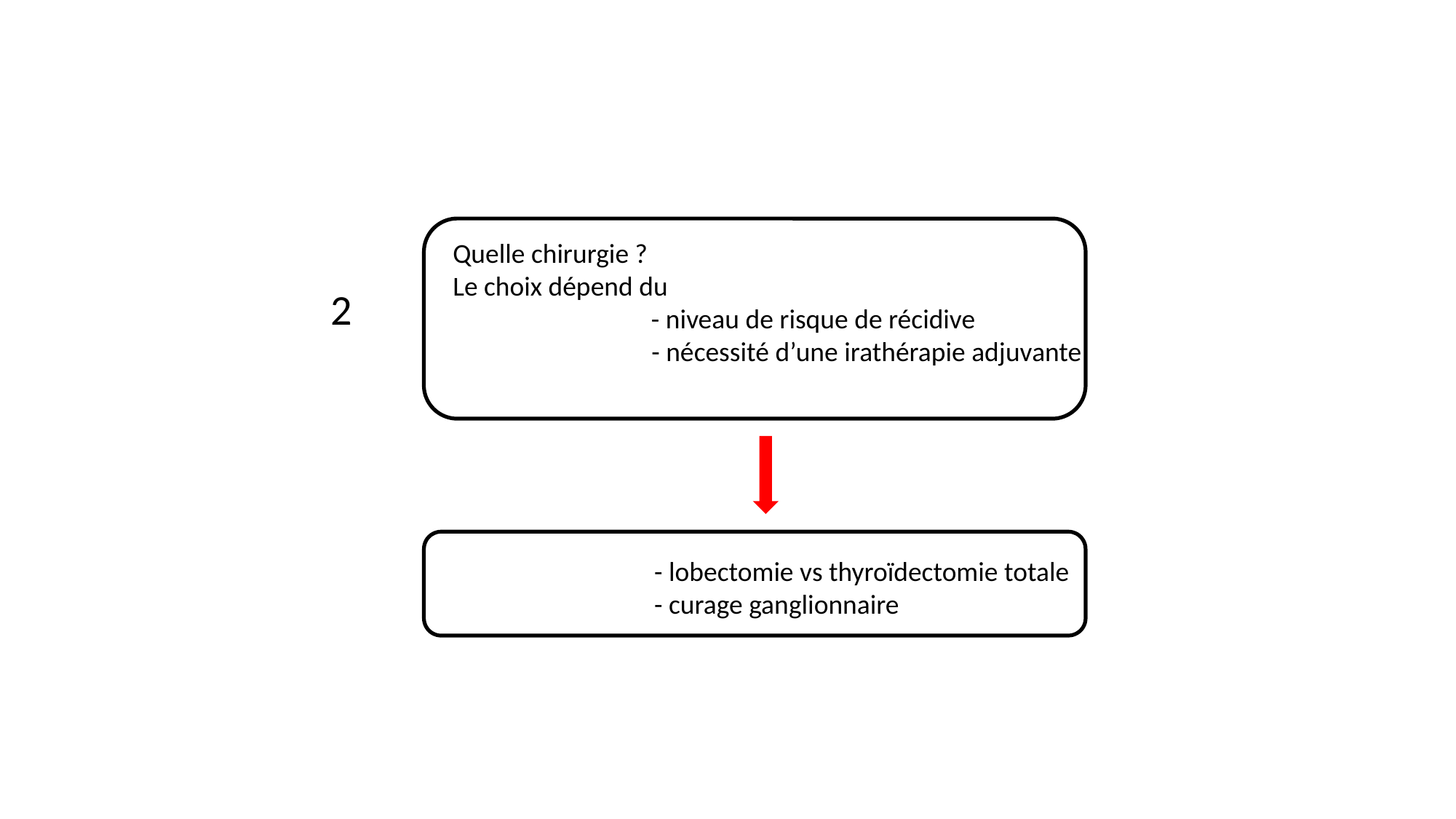

Quelle chirurgie ?
Le choix dépend du
2
- niveau de risque de récidive
- nécessité d’une irathérapie adjuvante

- lobectomie vs thyroïdectomie totale
- curage ganglionnaire